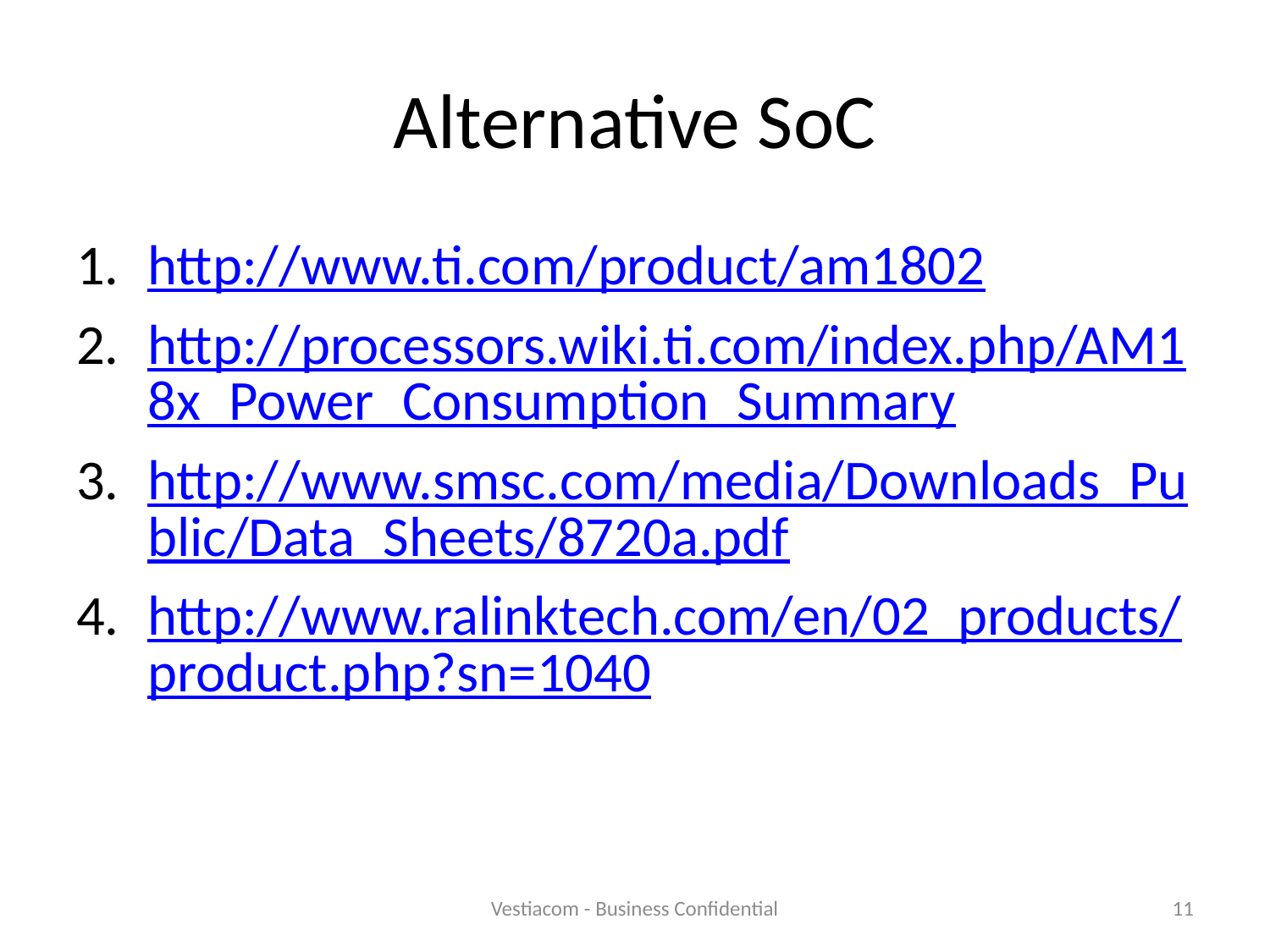

# Alternative SoC
http://www.ti.com/product/am1802
http://processors.wiki.ti.com/index.php/AM18x_Power_Consumption_Summary
http://www.smsc.com/media/Downloads_Public/Data_Sheets/8720a.pdf
http://www.ralinktech.com/en/02_products/product.php?sn=1040

Vestiacom - Business Confidential
11